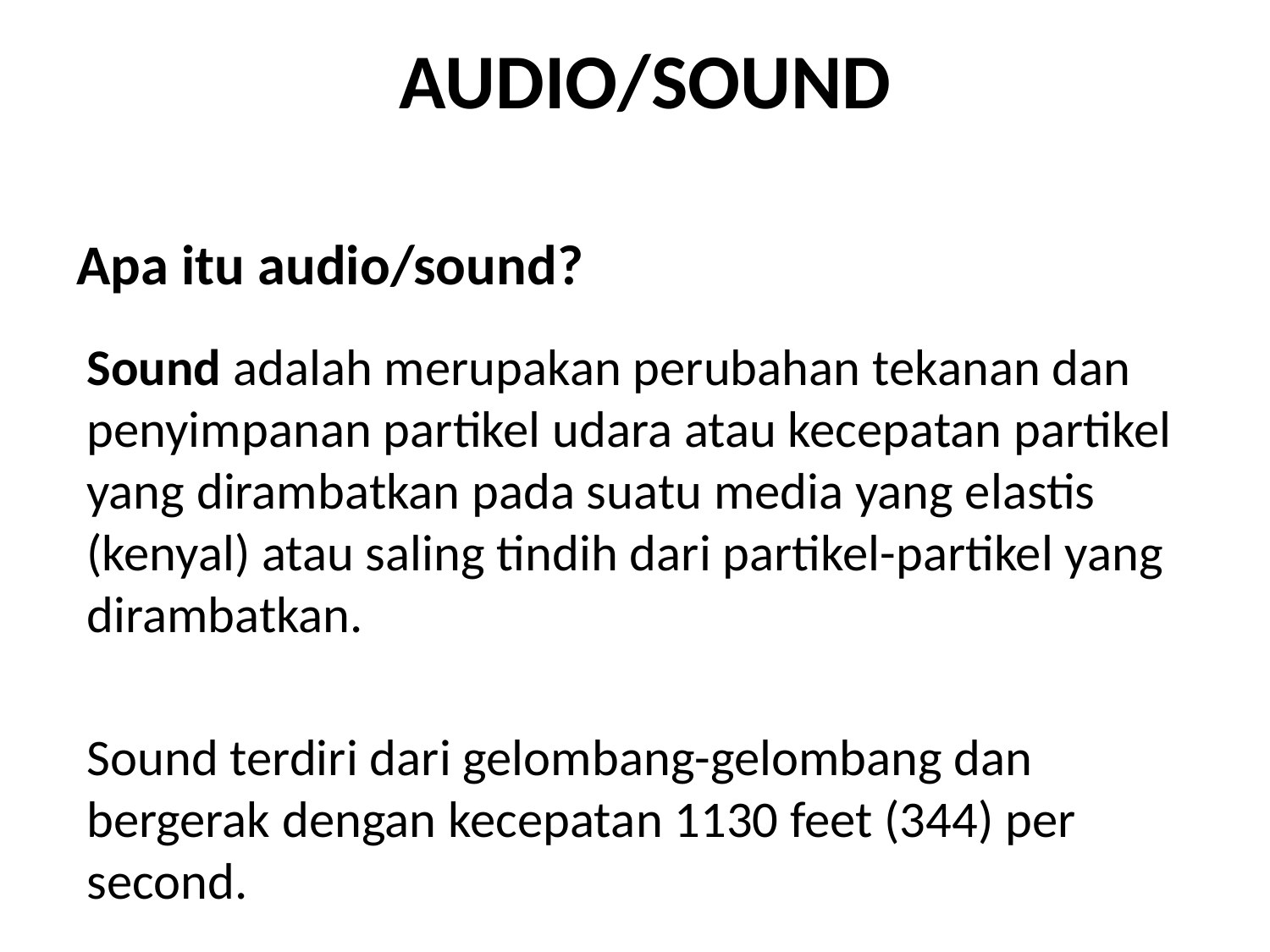

# AUDIO/SOUND
Apa itu audio/sound?

Sound adalah merupakan perubahan tekanan dan penyimpanan partikel udara atau kecepatan partikel yang dirambatkan pada suatu media yang elastis (kenyal) atau saling tindih dari partikel-partikel yang dirambatkan.

Sound terdiri dari gelombang-gelombang dan bergerak dengan kecepatan 1130 feet (344) per second.